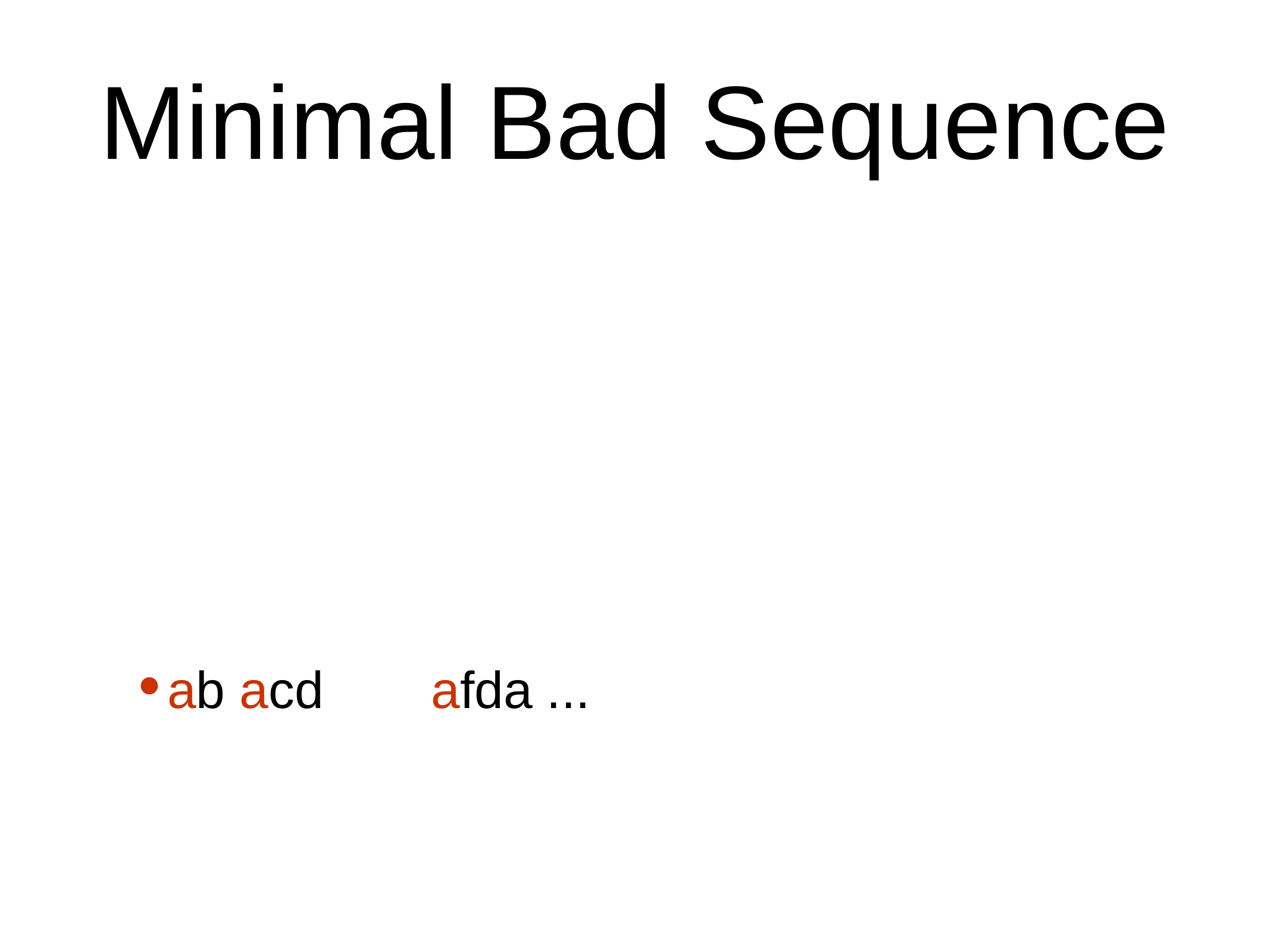

# Minimal Bad Sequence

ab acd        afda ...